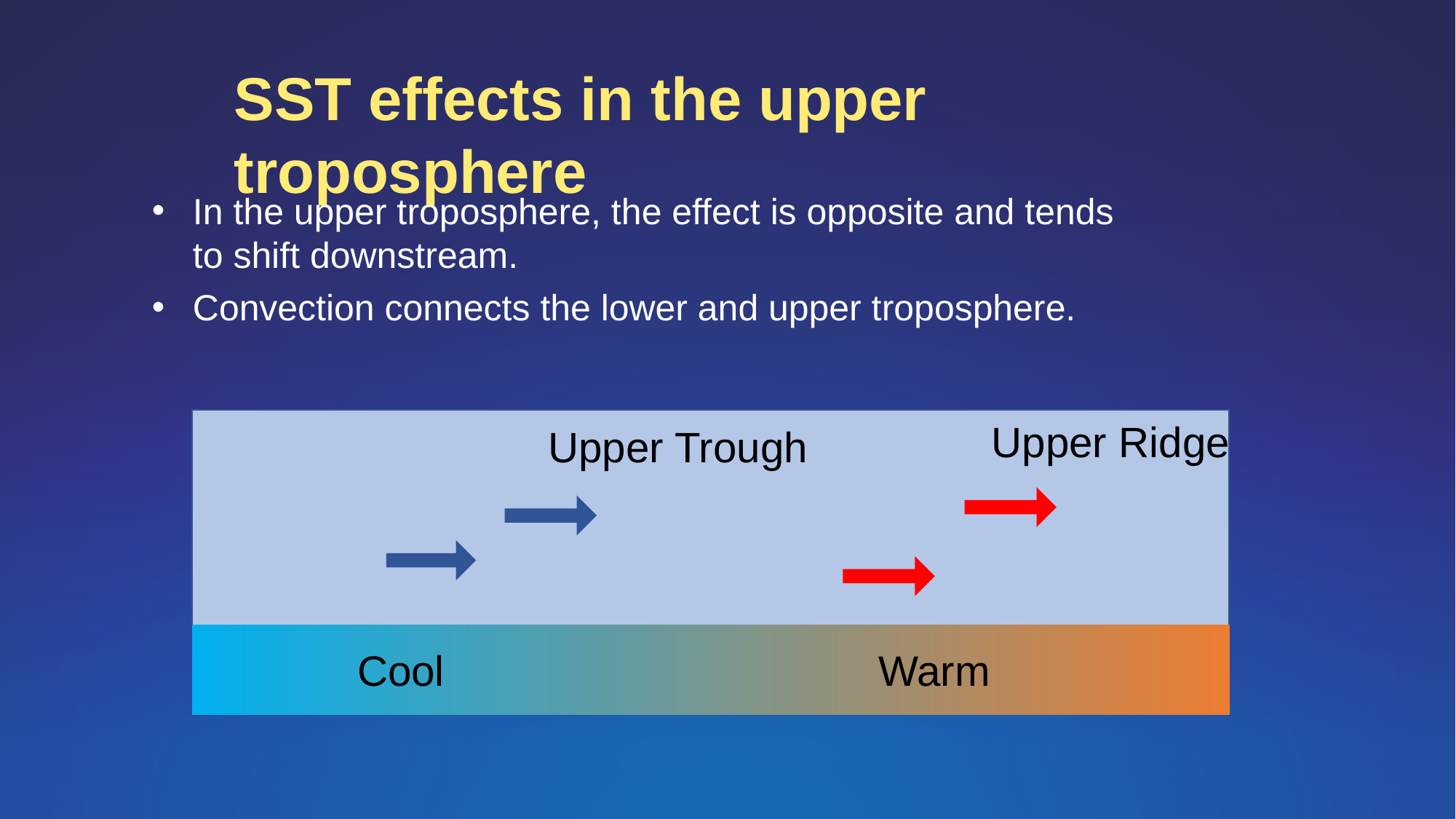

SST effects in the upper troposphere
In the upper troposphere, the effect is opposite and tends to shift downstream.
Convection connects the lower and upper troposphere.

Upper Ridge

Upper Trough

Cool
Warm